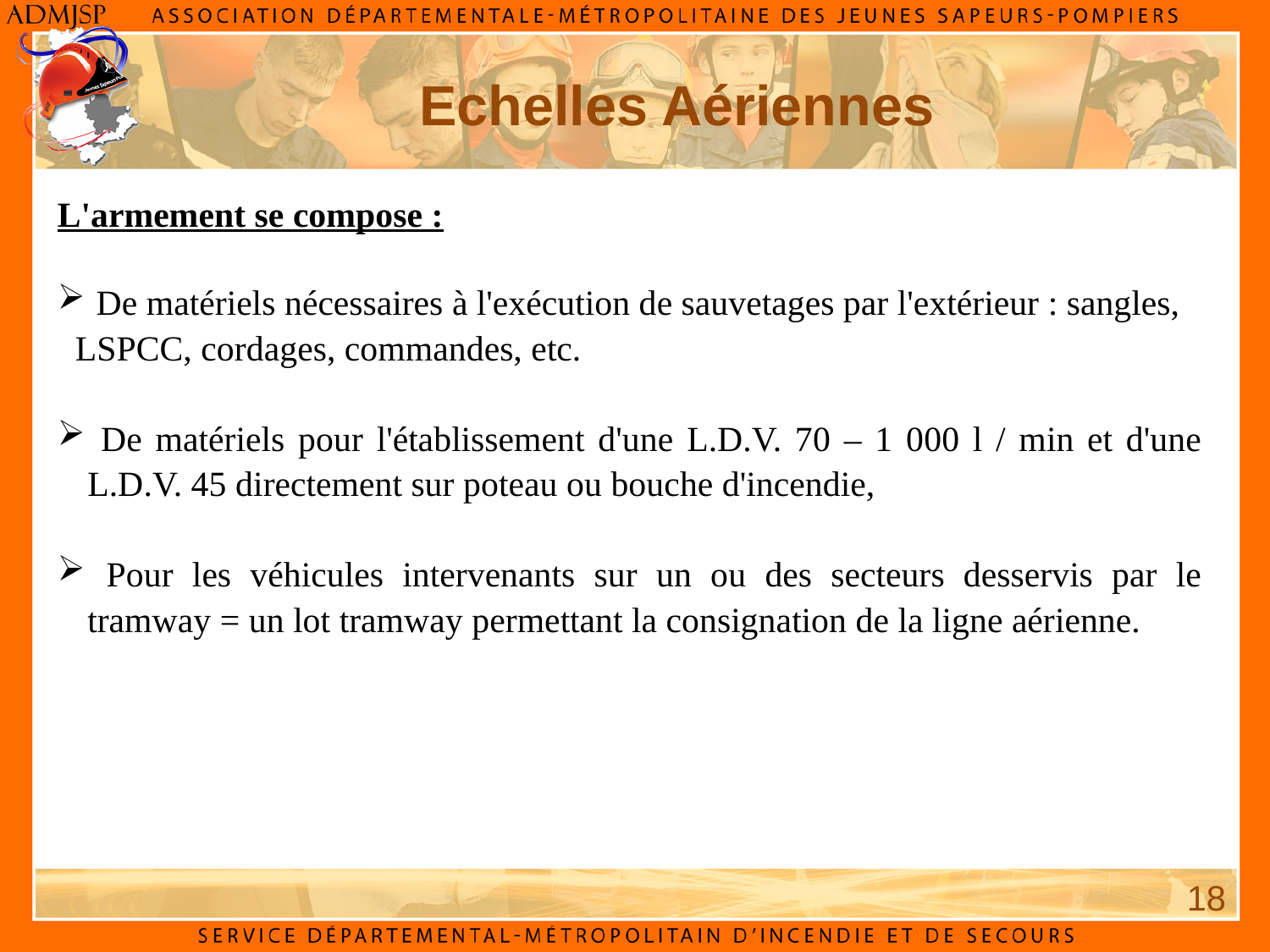

# Echelles Aériennes
L'armement se compose :

 De matériels nécessaires à l'exécution de sauvetages par l'extérieur : sangles,
  LSPCC, cordages, commandes, etc.

 De matériels pour l'établissement d'une L.D.V. 70 – 1 000 l / min et d'une L.D.V. 45 directement sur poteau ou bouche d'incendie,

 Pour les véhicules intervenants sur un ou des secteurs desservis par le tramway = un lot tramway permettant la consignation de la ligne aérienne.
18